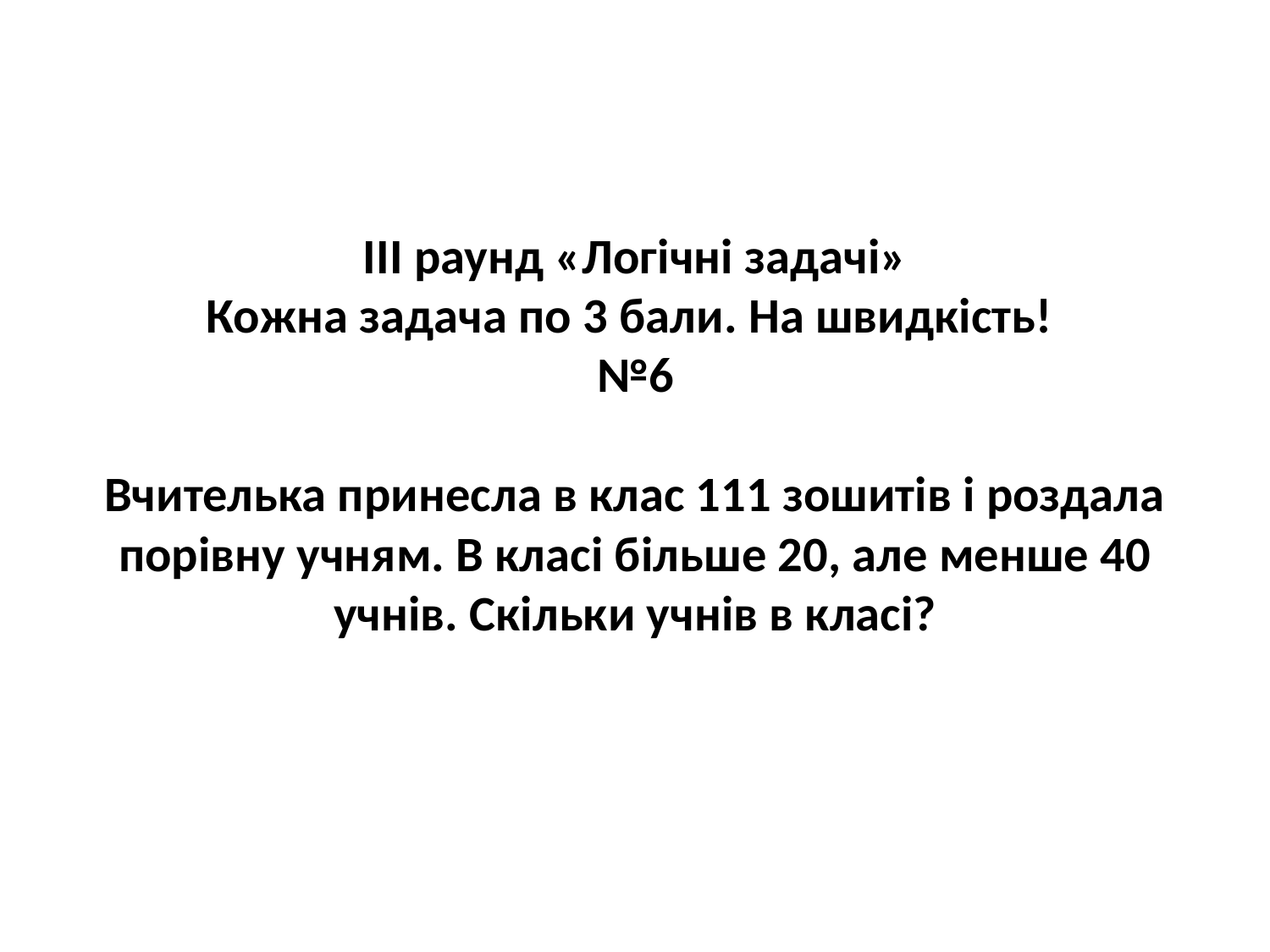

# ІІІ раунд «Логічні задачі» Кожна задача по 3 бали. На швидкість! №6 Вчителька принесла в клас 111 зошитів і роздала порівну учням. В класі більше 20, але менше 40 учнів. Скільки учнів в класі?